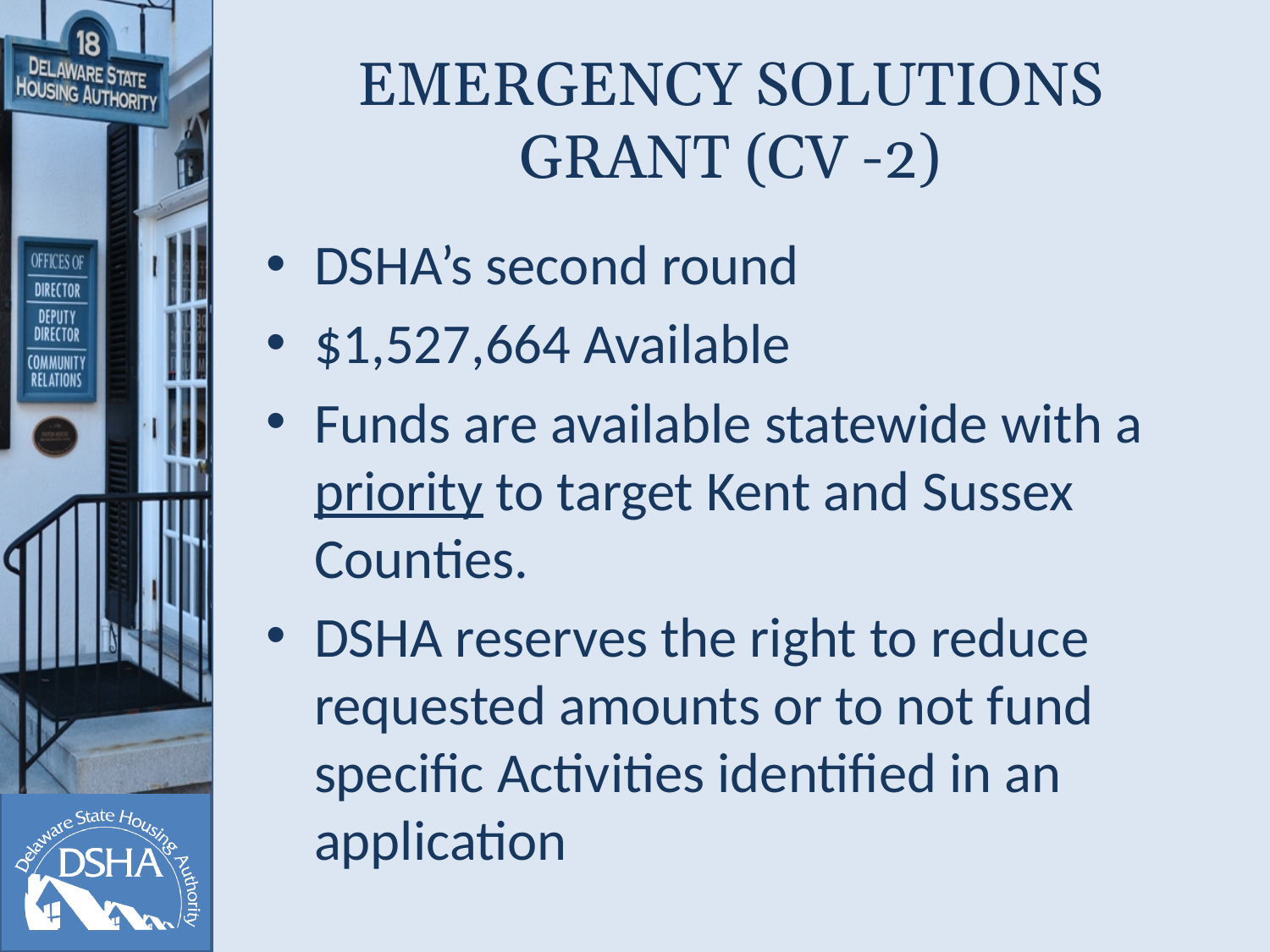

# EMERGENCY SOLUTIONS GRANT (CV -2)
DSHA’s second round
$1,527,664 Available
Funds are available statewide with a priority to target Kent and Sussex Counties.
DSHA reserves the right to reduce requested amounts or to not fund specific Activities identified in an application